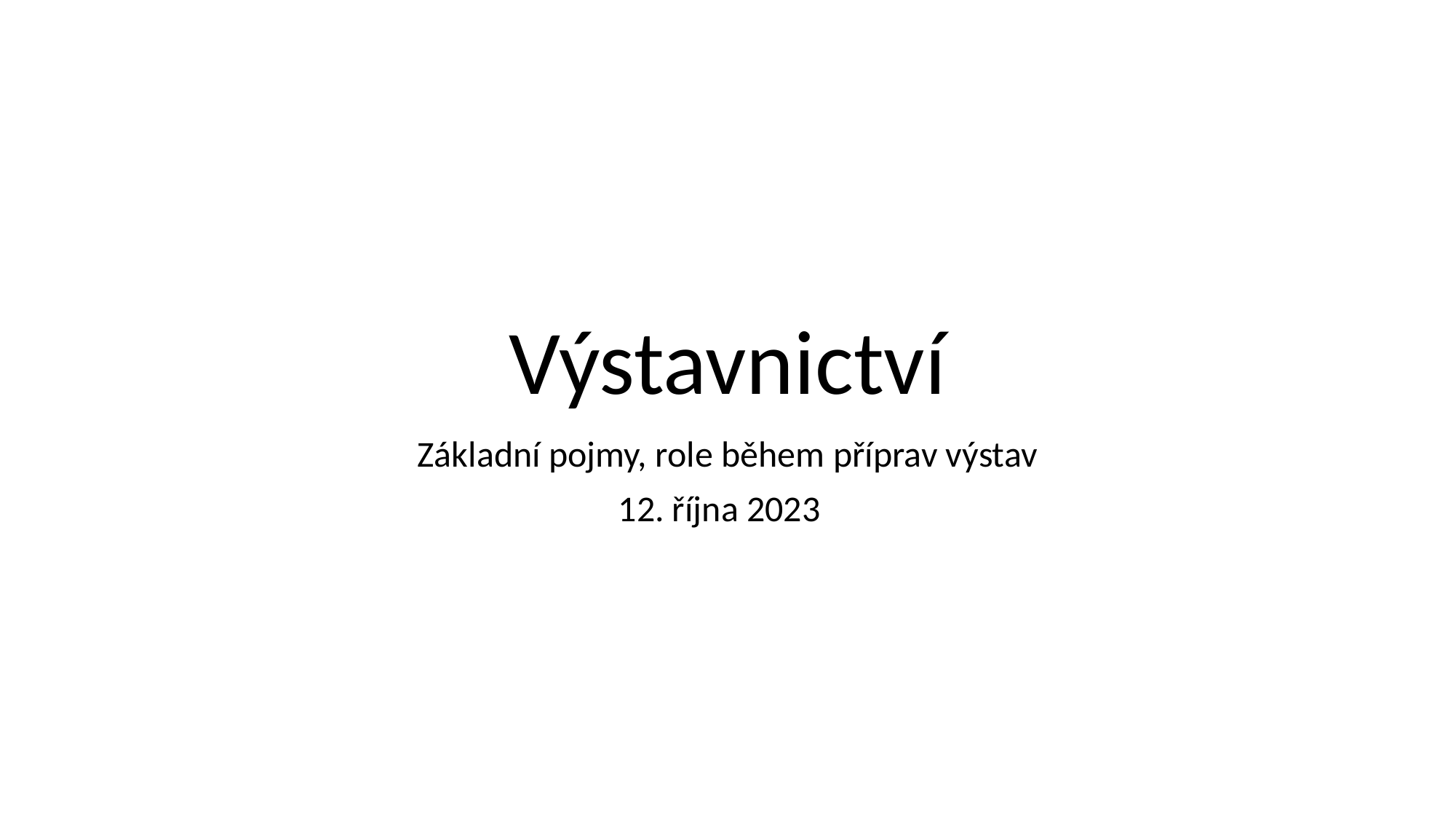

# Výstavnictví
Základní pojmy, role během příprav výstav
12. října 2023